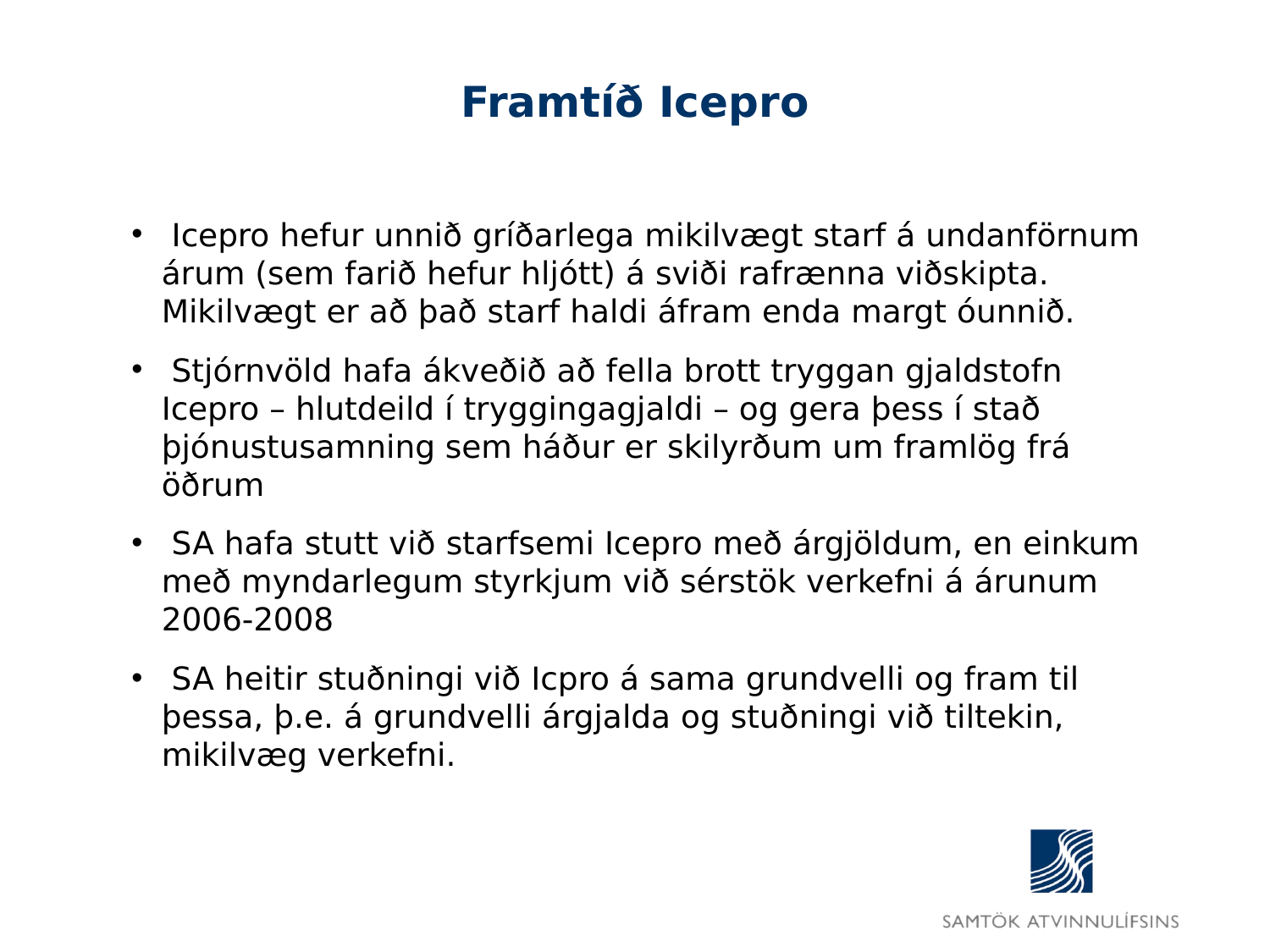

# Framtíð Icepro
 Icepro hefur unnið gríðarlega mikilvægt starf á undanförnum árum (sem farið hefur hljótt) á sviði rafrænna viðskipta. Mikilvægt er að það starf haldi áfram enda margt óunnið.
 Stjórnvöld hafa ákveðið að fella brott tryggan gjaldstofn Icepro – hlutdeild í tryggingagjaldi – og gera þess í stað þjónustusamning sem háður er skilyrðum um framlög frá öðrum
 SA hafa stutt við starfsemi Icepro með árgjöldum, en einkum með myndarlegum styrkjum við sérstök verkefni á árunum 2006-2008
 SA heitir stuðningi við Icpro á sama grundvelli og fram til þessa, þ.e. á grundvelli árgjalda og stuðningi við tiltekin, mikilvæg verkefni.